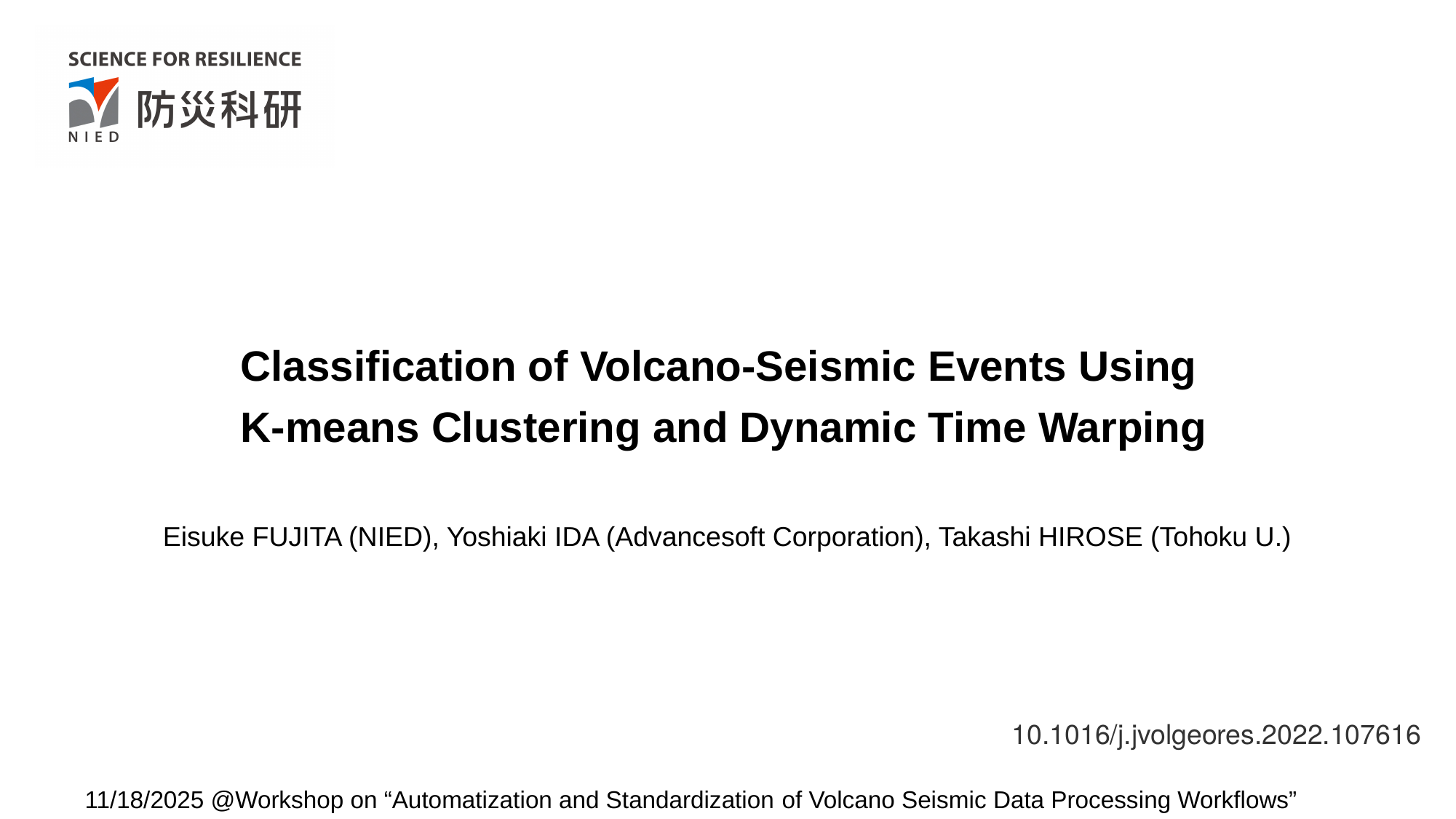

Classification of Volcano-Seismic Events Using
K-means Clustering and Dynamic Time Warping
Eisuke FUJITA (NIED), Yoshiaki IDA (Advancesoft Corporation), Takashi HIROSE (Tohoku U.)

10.1016/j.jvolgeores.2022.107616
11/18/2025 @Workshop on “Automatization and Standardization of Volcano Seismic Data Processing Workflows”